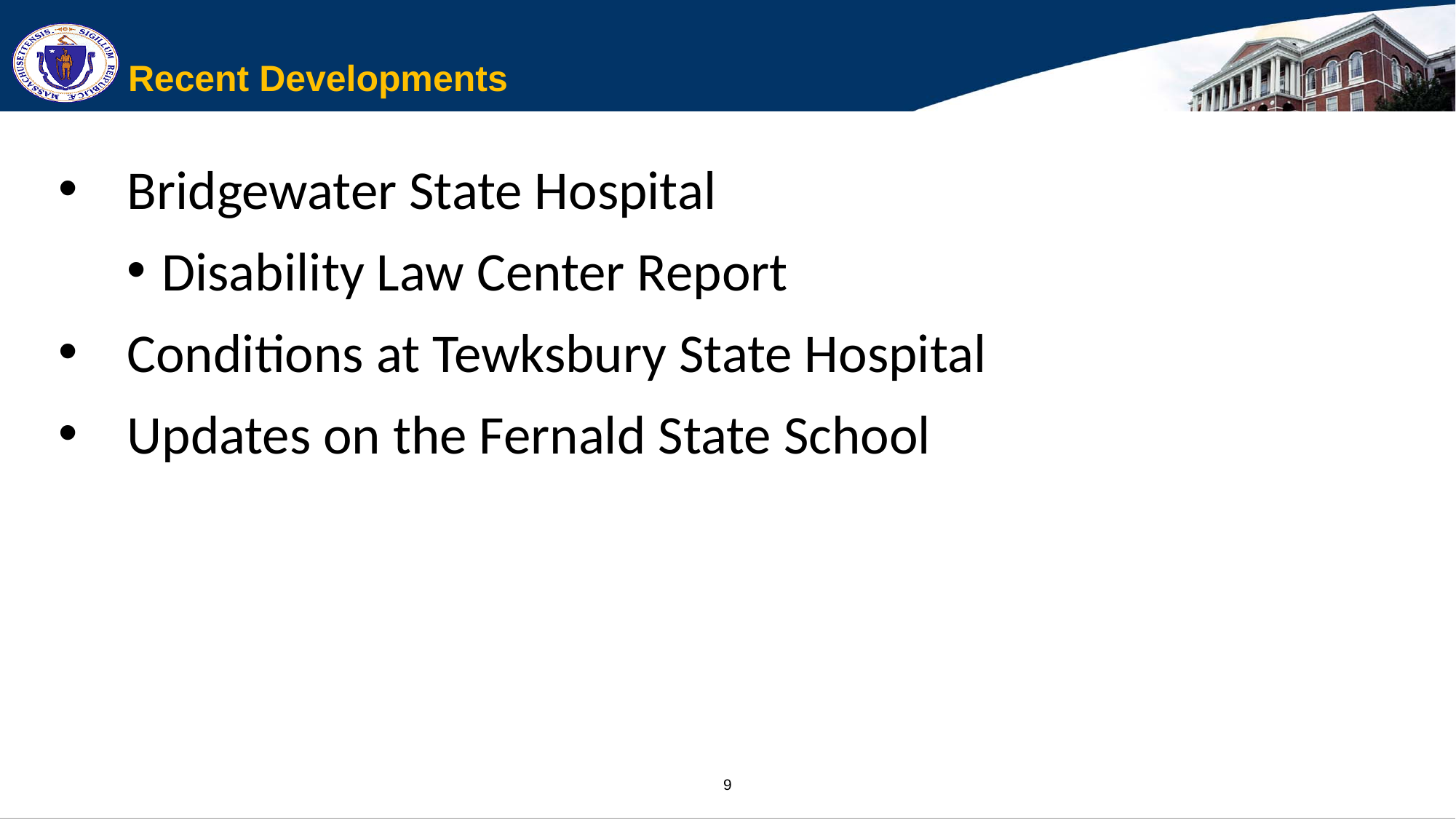

# Recent Developments
Bridgewater State Hospital
Disability Law Center Report
Conditions at Tewksbury State Hospital
Updates on the Fernald State School